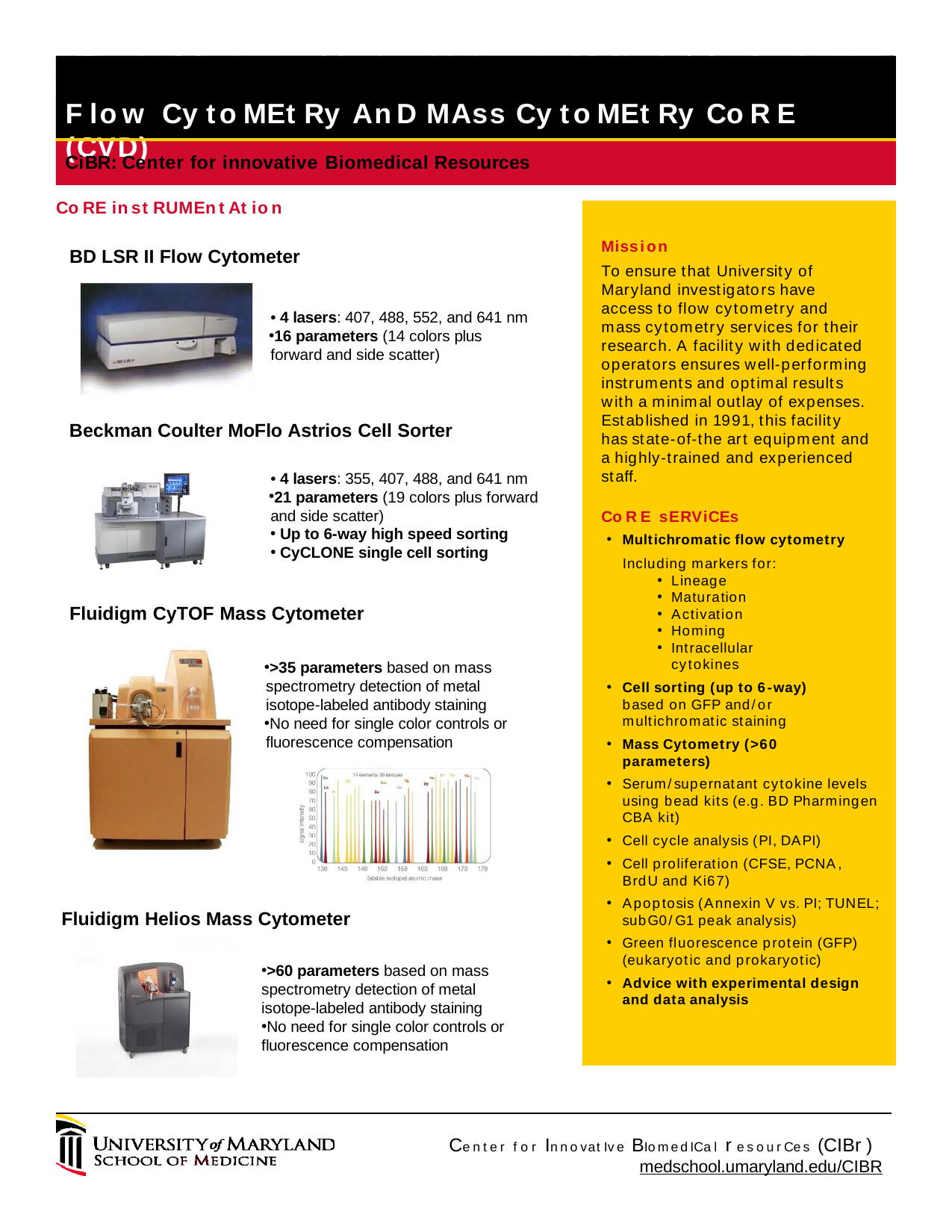

Flow CytoMEtRy AnD MAss CytoMEtRy CoRE (CVD)

CiBR: Center for innovative Biomedical Resources

CoRE instRUMEntAtion

Mission
To ensure that University of Maryland investigators have access to flow cytometry and mass cytometry services for their research. A facility with dedicated operators ensures well-performing instruments and optimal results with a minimal outlay of expenses. Established in 1991, this facility has state-of-the art equipment and a highly-trained and experienced staff.
BD LSR II Flow Cytometer

• 4 lasers: 407, 488, 552, and 641 nm
16 parameters (14 colors plus forward and side scatter)
Beckman Coulter MoFlo Astrios Cell Sorter

• 4 lasers: 355, 407, 488, and 641 nm
21 parameters (19 colors plus forward and side scatter)
Up to 6-way high speed sorting
CyCLONE single cell sorting
CoRE sERViCEs
Multichromatic flow cytometry
Including markers for:
Lineage
Maturation
Activation
Homing
Intracellular cytokines
Fluidigm CyTOF Mass Cytometer

>35 parameters based on mass spectrometry detection of metal isotope-labeled antibody staining
No need for single color controls or fluorescence compensation
Cell sorting (up to 6-way) based on GFP and/or multichromatic staining
Mass Cytometry (>60 parameters)
Serum/supernatant cytokine levels using bead kits (e.g. BD Pharmingen CBA kit)
Cell cycle analysis (PI, DAPI)
Cell proliferation (CFSE, PCNA, BrdU and Ki67)
Apoptosis (Annexin V vs. PI; TUNEL; subG0/G1 peak analysis)
Green fluorescence protein (GFP) (eukaryotic and prokaryotic)
Advice with experimental design and data analysis

Fluidigm Helios Mass Cytometer

>60 parameters based on mass spectrometry detection of metal isotope-labeled antibody staining
No need for single color controls or fluorescence compensation

Center for InnovatIve BIomedICal resourCes (CIBr)
medschool.umaryland.edu/CIBR